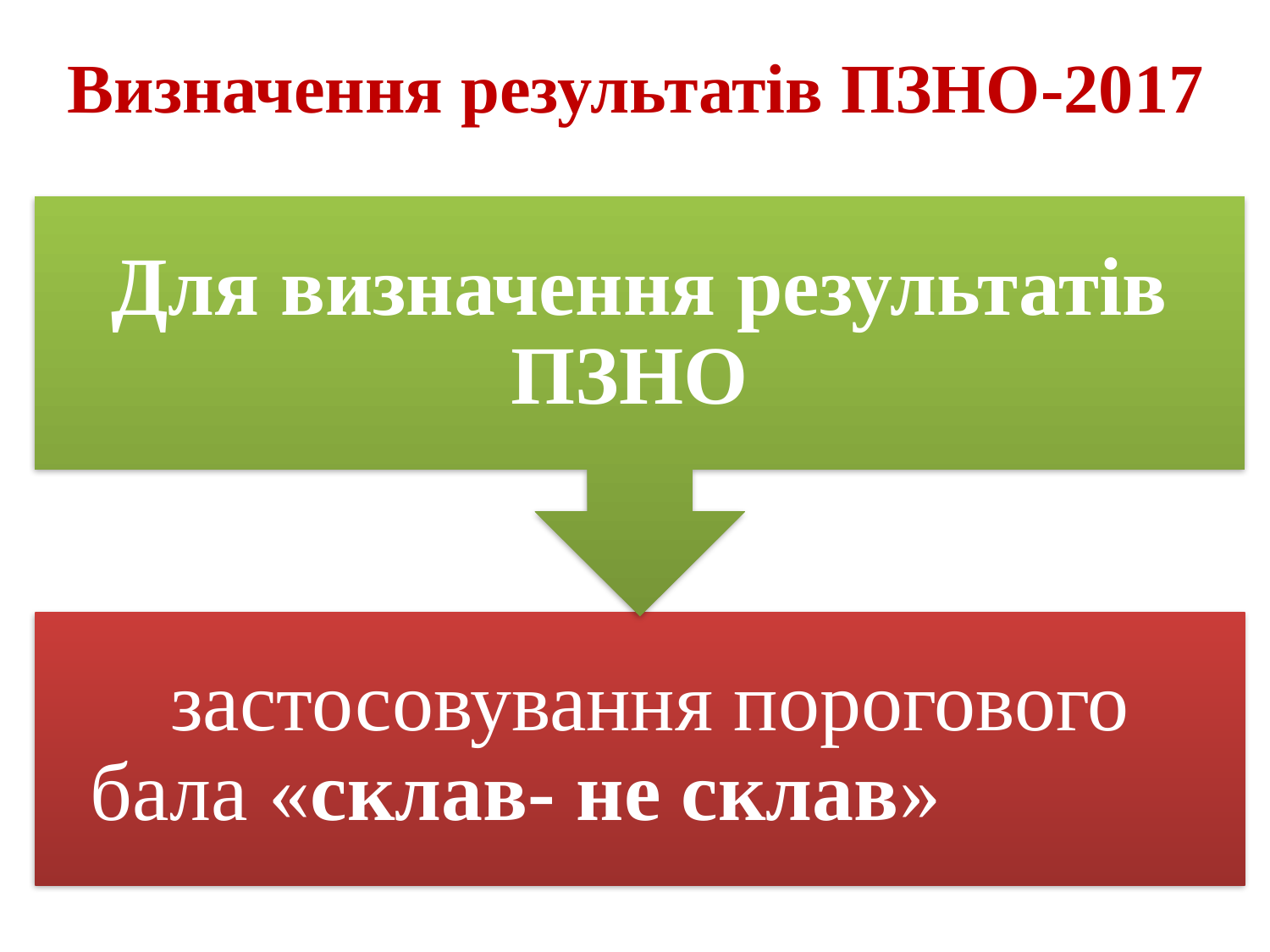

# Визначення результатів ПЗНО-2017
 застосовування порогового бала «склав- не склав»
Для визначення результатів ПЗНО